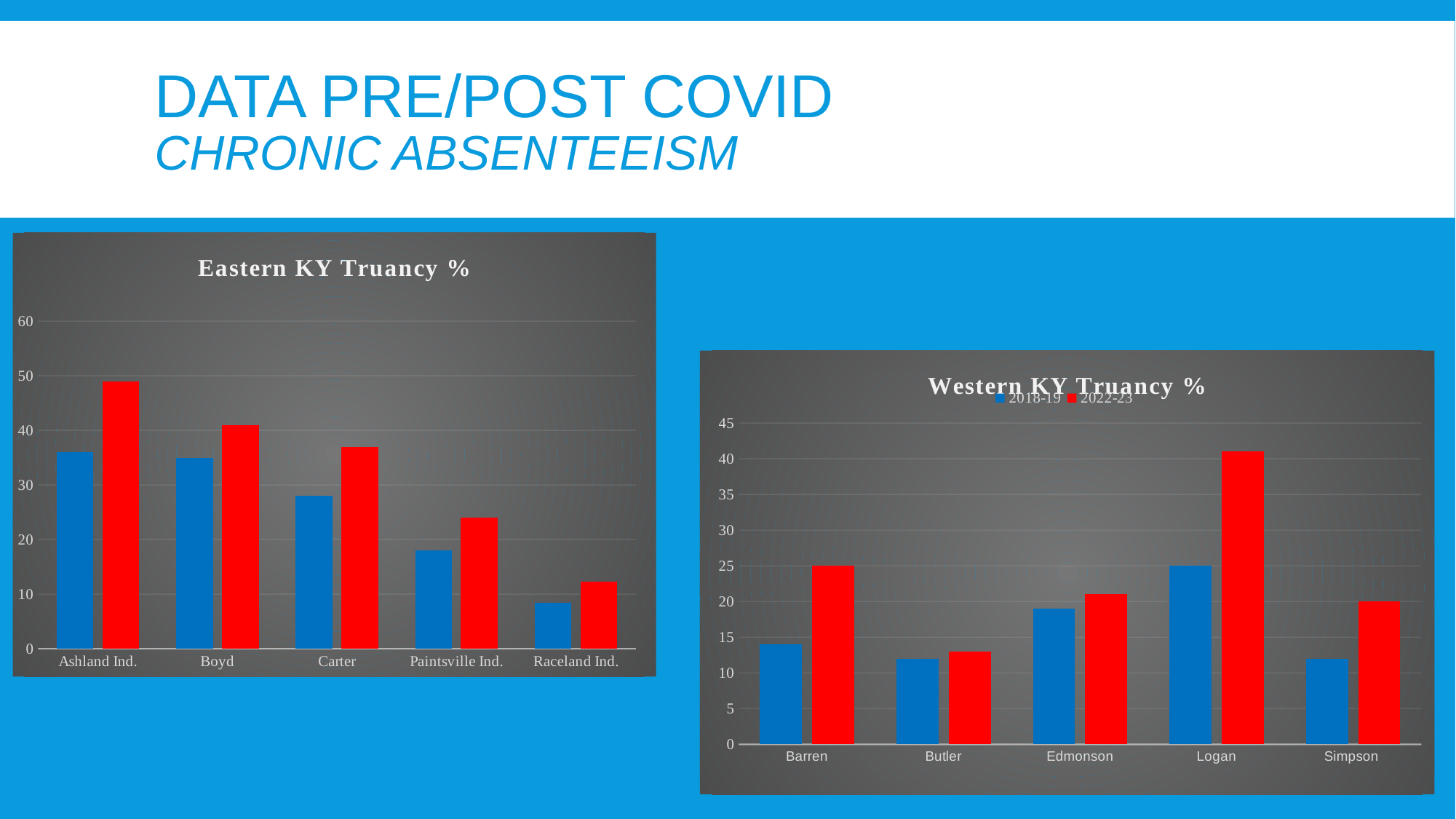

# Data Pre/Post CoVID Chronic Absenteeism

### Chart: Eastern KY Truancy %

| Category | 2018-19 | 2022-23 |
|---|---|---|
| Ashland Ind. | 36.0 | 49.0 |
| Boyd | 35.0 | 41.0 |
| Carter | 28.0 | 37.0 |
| Paintsville Ind. | 18.0 | 24.0 |
| Raceland Ind. | 8.4 | 12.3 |

### Chart: Western KY Truancy %

| Category | 2018-19 | 2022-23 |
|---|---|---|
| Barren | 14.0 | 25.0 |
| Butler | 12.0 | 13.0 |
| Edmonson | 19.0 | 21.0 |
| Logan | 25.0 | 41.0 |
| Simpson  | 12.0 | 20.0 |